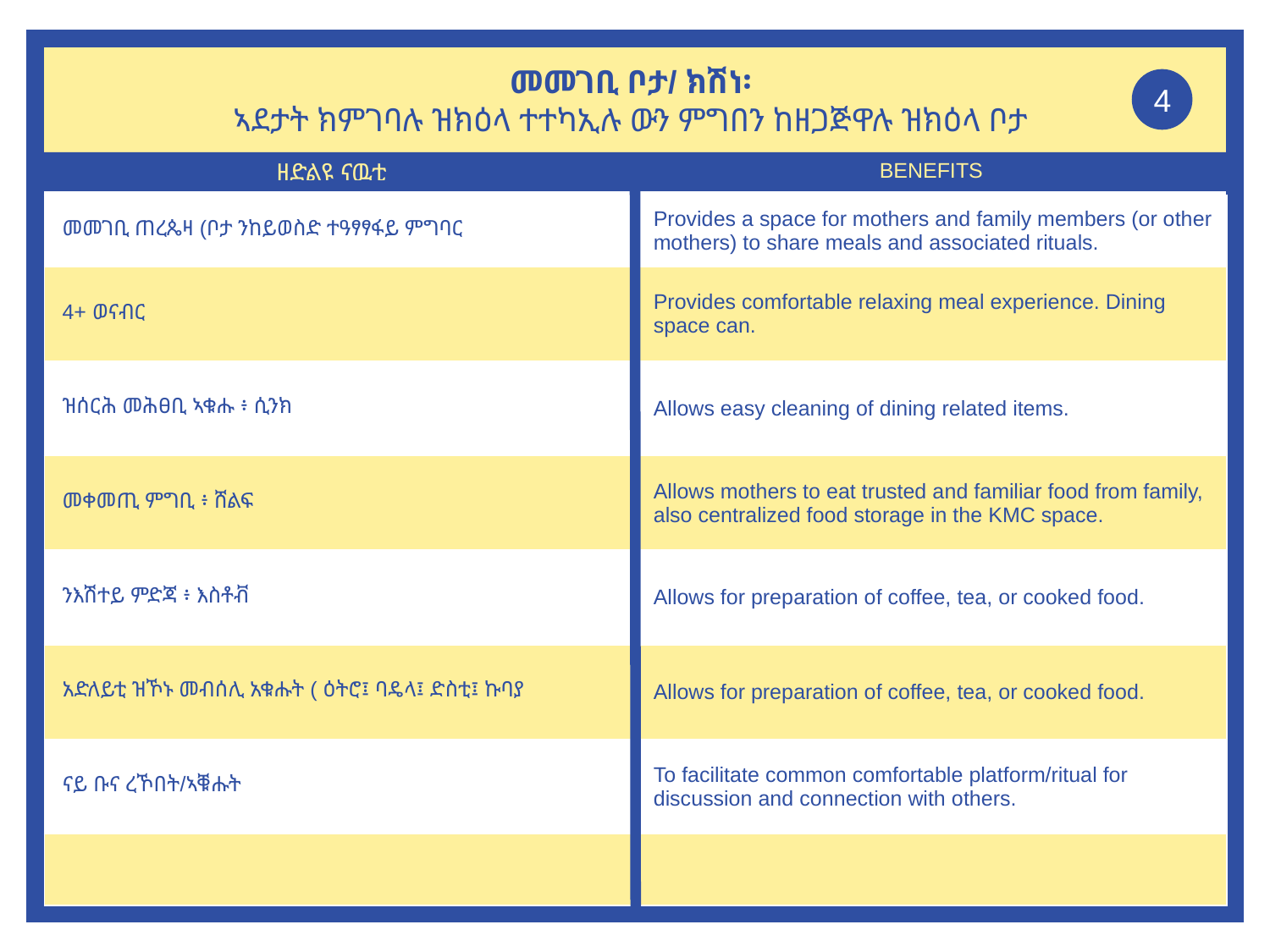

መመገቢ ቦታ/ ክሽነ፡
ኣደታት ክምገባሉ ዝክዕላ ተተካኢሉ ውን ምግበን ከዘጋጅዋሉ ዝክዕላ ቦታ
4
| መመገቢ ጠረጴዛ (ቦታ ንከይወስድ ተዓፃፃፋይ ምግባር | Provides a space for mothers and family members (or other mothers) to share meals and associated rituals. |
| --- | --- |
| 4+ ወናብር | Provides comfortable relaxing meal experience. Dining space can. |
| ዝሰርሕ መሕፀቢ ኣቁሑ ፥ ሲንክ | Allows easy cleaning of dining related items. |
| መቀመጢ ምግቢ ፥ ሸልፍ | Allows mothers to eat trusted and familiar food from family, also centralized food storage in the KMC space. |
| ንእሽተይ ምድጃ ፥ እስቶቭ | Allows for preparation of coffee, tea, or cooked food. |
| አድለይቲ ዝኾኑ መብሰሊ አቁሑት ( ዕትሮ፤ ባዴላ፤ ድስቲ፤ ኩባያ | Allows for preparation of coffee, tea, or cooked food. |
| ናይ ቡና ረኾበት/ኣቑሑት | To facilitate common comfortable platform/ritual for discussion and connection with others. |
|  |  |